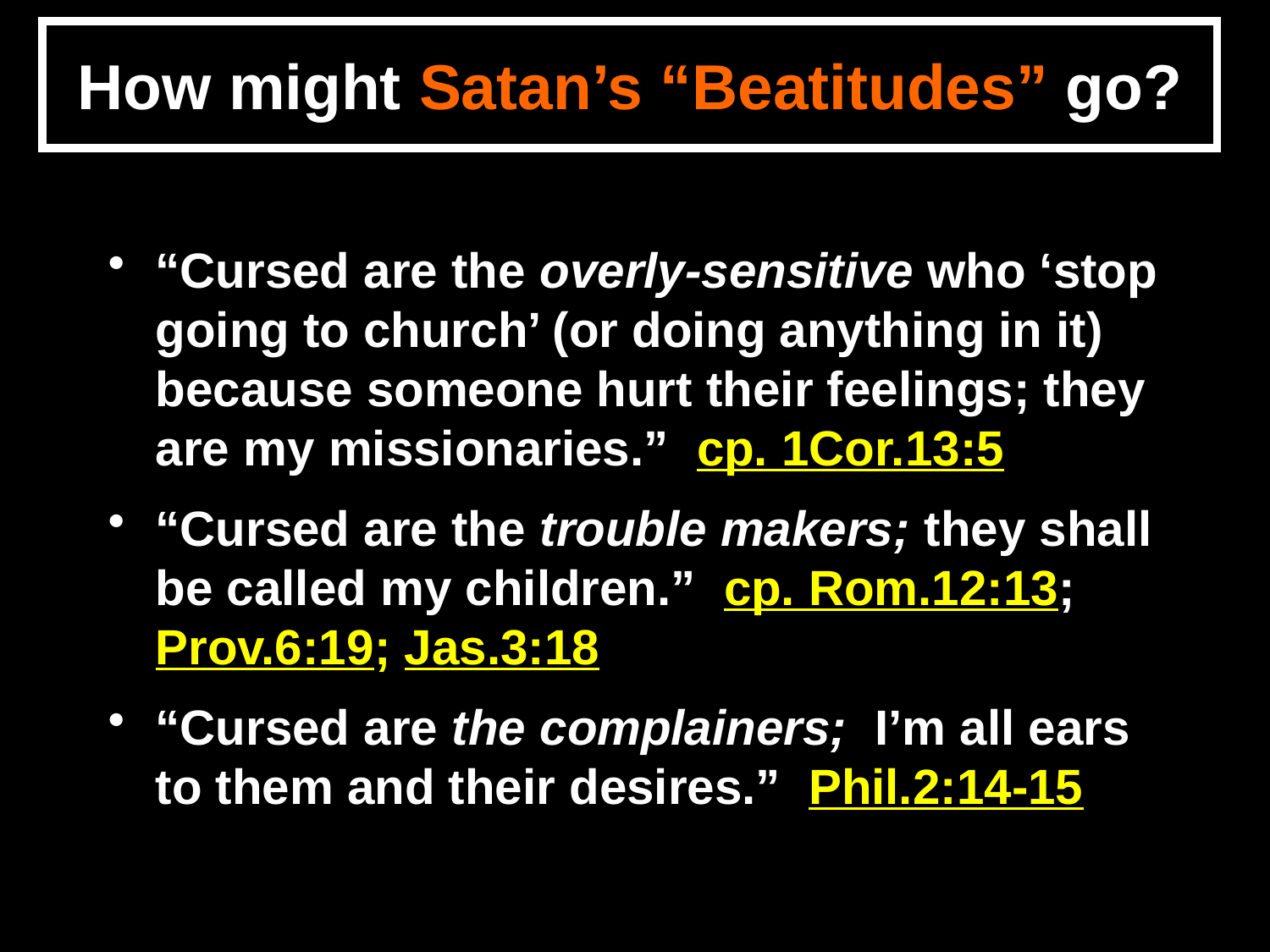

How might Satan’s “Beatitudes” go?
“Cursed are the overly-sensitive who ‘stop going to church’ (or doing anything in it) because someone hurt their feelings; they are my missionaries.”  cp. 1Cor.13:5
“Cursed are the trouble makers; they shall be called my children.”  cp. Rom.12:13; Prov.6:19; Jas.3:18
“Cursed are the complainers;  I’m all ears to them and their desires.”  Phil.2:14-15